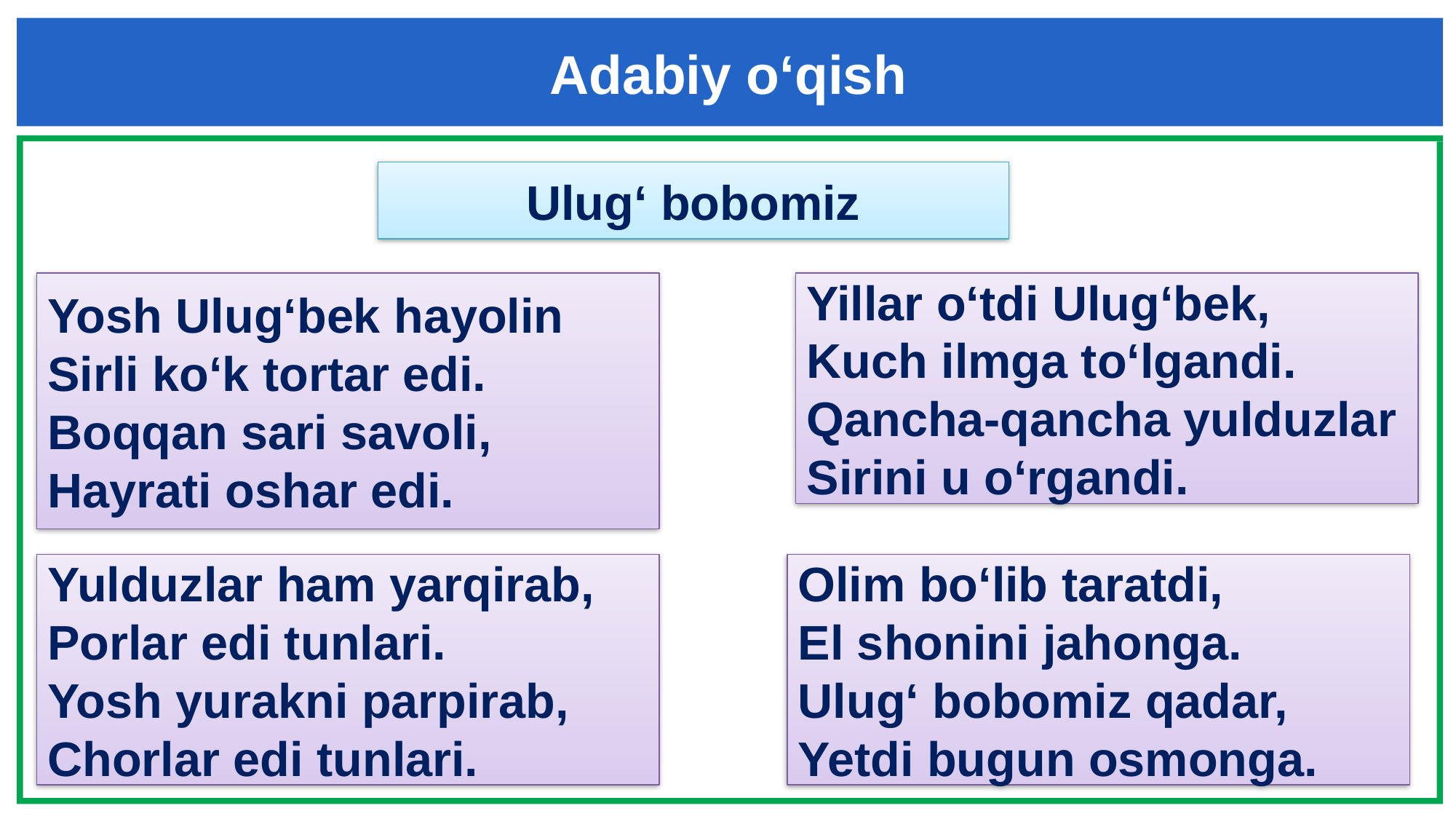

Adabiy o‘qish
Ulug‘ bobomiz
Yosh Ulug‘bek hayolin
Sirli ko‘k tortar edi.
Boqqan sari savoli,
Hayrati oshar edi.
Yillar o‘tdi Ulug‘bek,
Kuch ilmga to‘lgandi.
Qancha-qancha yulduzlar Sirini u o‘rgandi.
Yulduzlar ham yarqirab,
Porlar edi tunlari.
Yosh yurakni parpirab,
Chorlar edi tunlari.
Olim bo‘lib taratdi,
El shonini jahonga.
Ulug‘ bobomiz qadar,
Yetdi bugun osmonga.